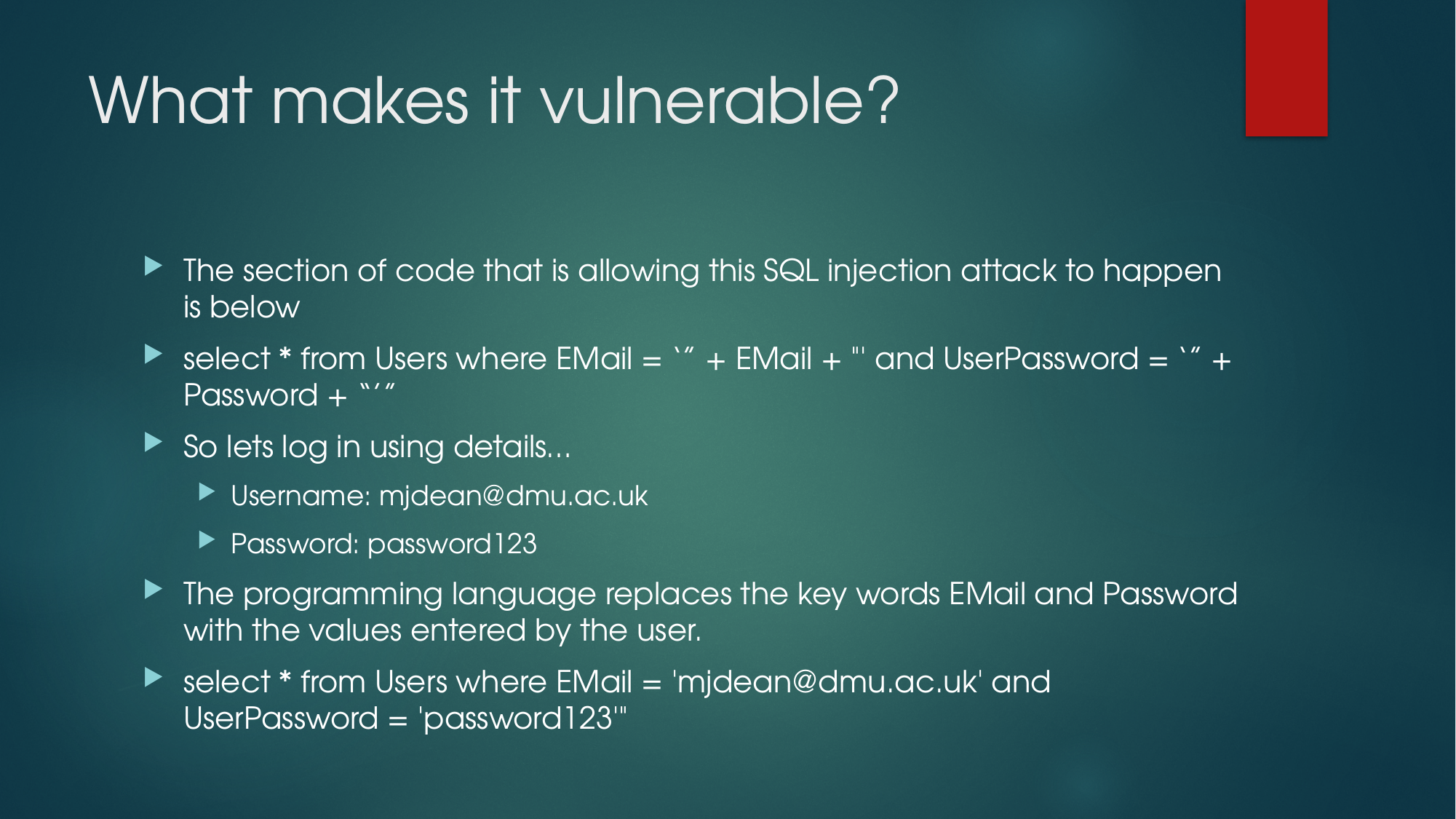

# What makes it vulnerable?
The section of code that is allowing this SQL injection attack to happen is below
select * from Users where EMail = ‘” + EMail + "' and UserPassword = ‘” + Password + “’”
So lets log in using details…
Username: mjdean@dmu.ac.uk
Password: password123
The programming language replaces the key words EMail and Password with the values entered by the user.
select * from Users where EMail = 'mjdean@dmu.ac.uk' and UserPassword = 'password123'"